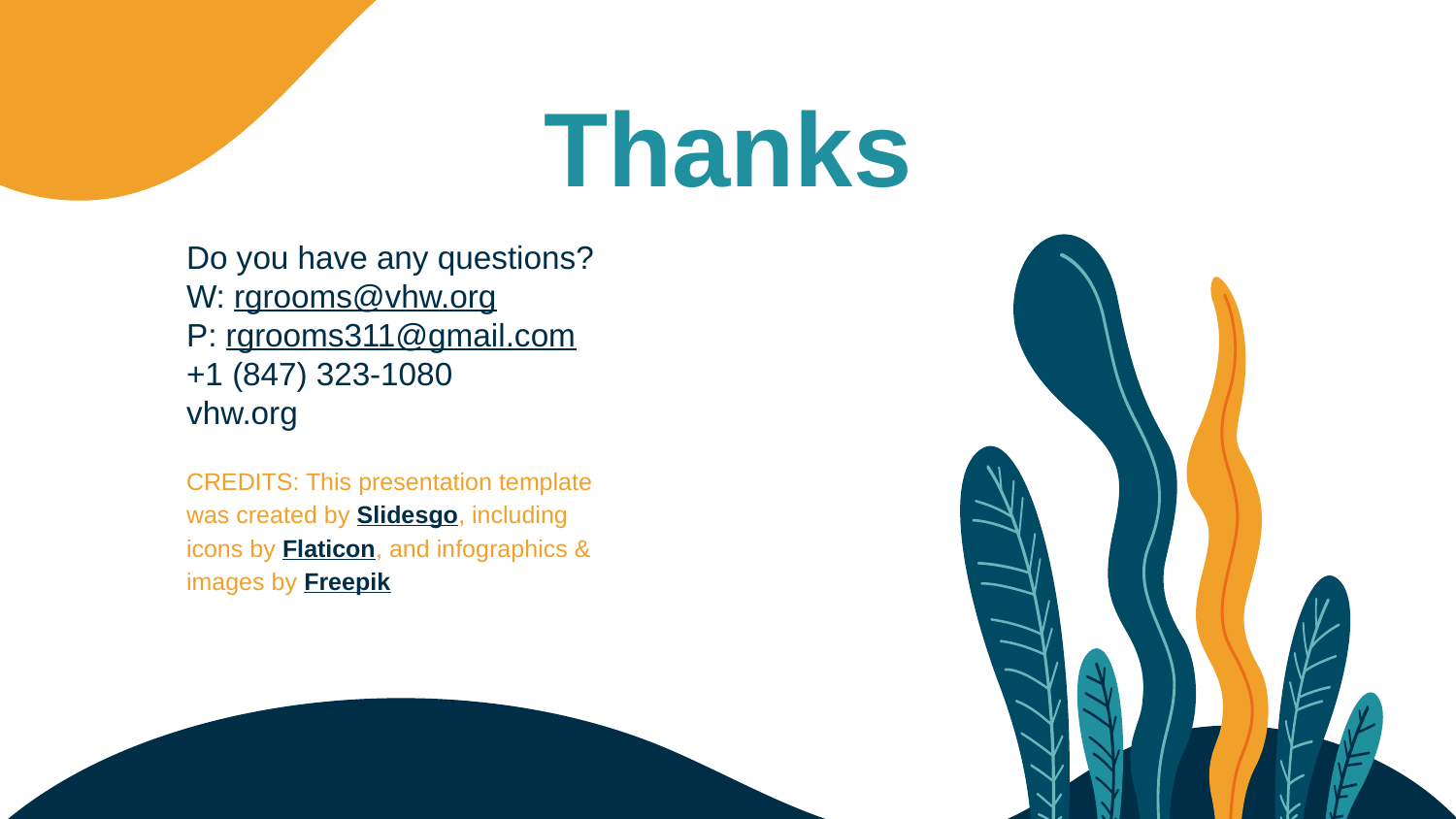

# Thanks
Do you have any questions?
W: rgrooms@vhw.org
P: rgrooms311@gmail.com
+1 (847) 323-1080
vhw.org